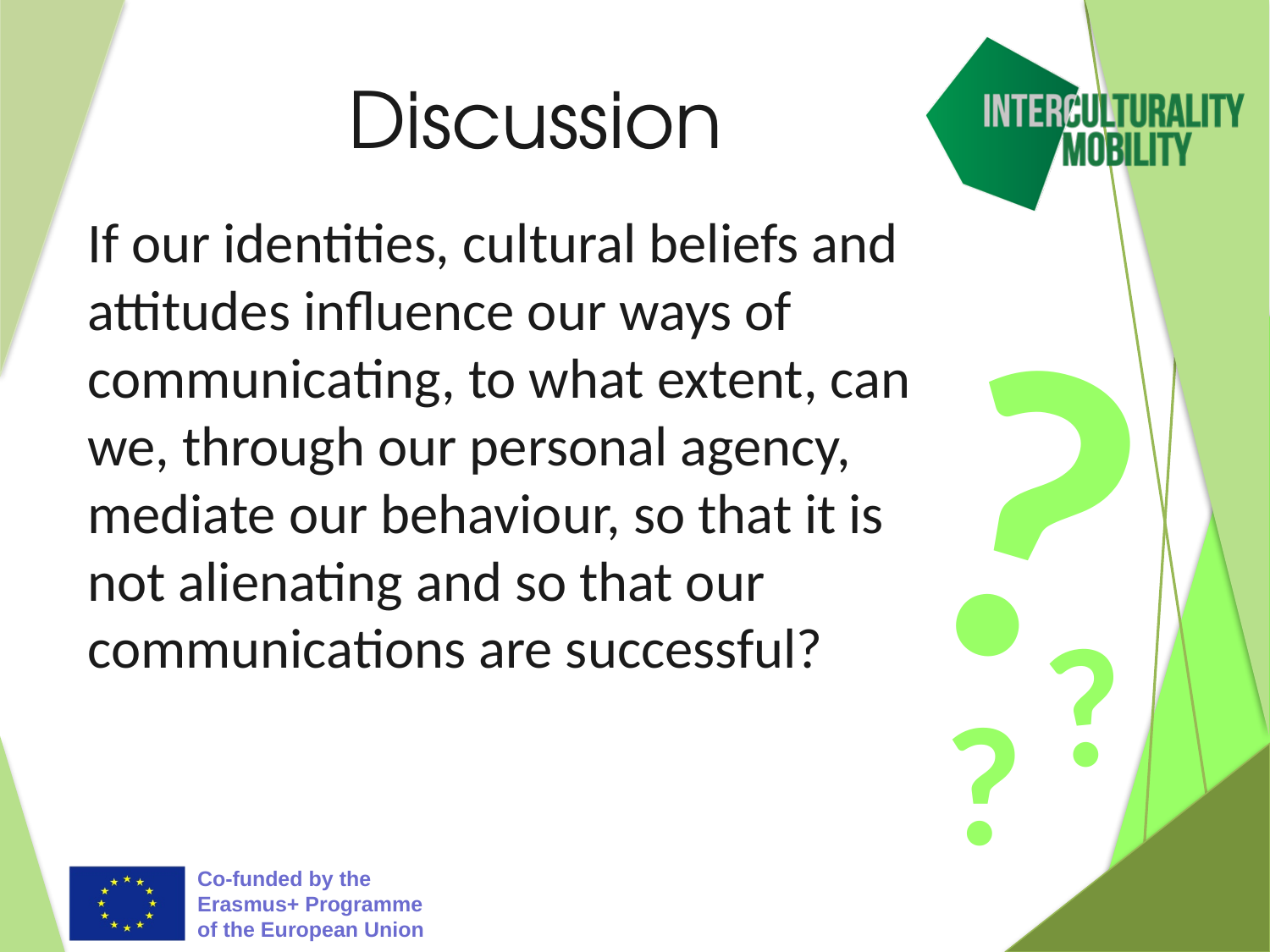

# Discussion
If our identities, cultural beliefs and attitudes influence our ways of communicating, to what extent, can we, through our personal agency, mediate our behaviour, so that it is not alienating and so that our communications are successful?